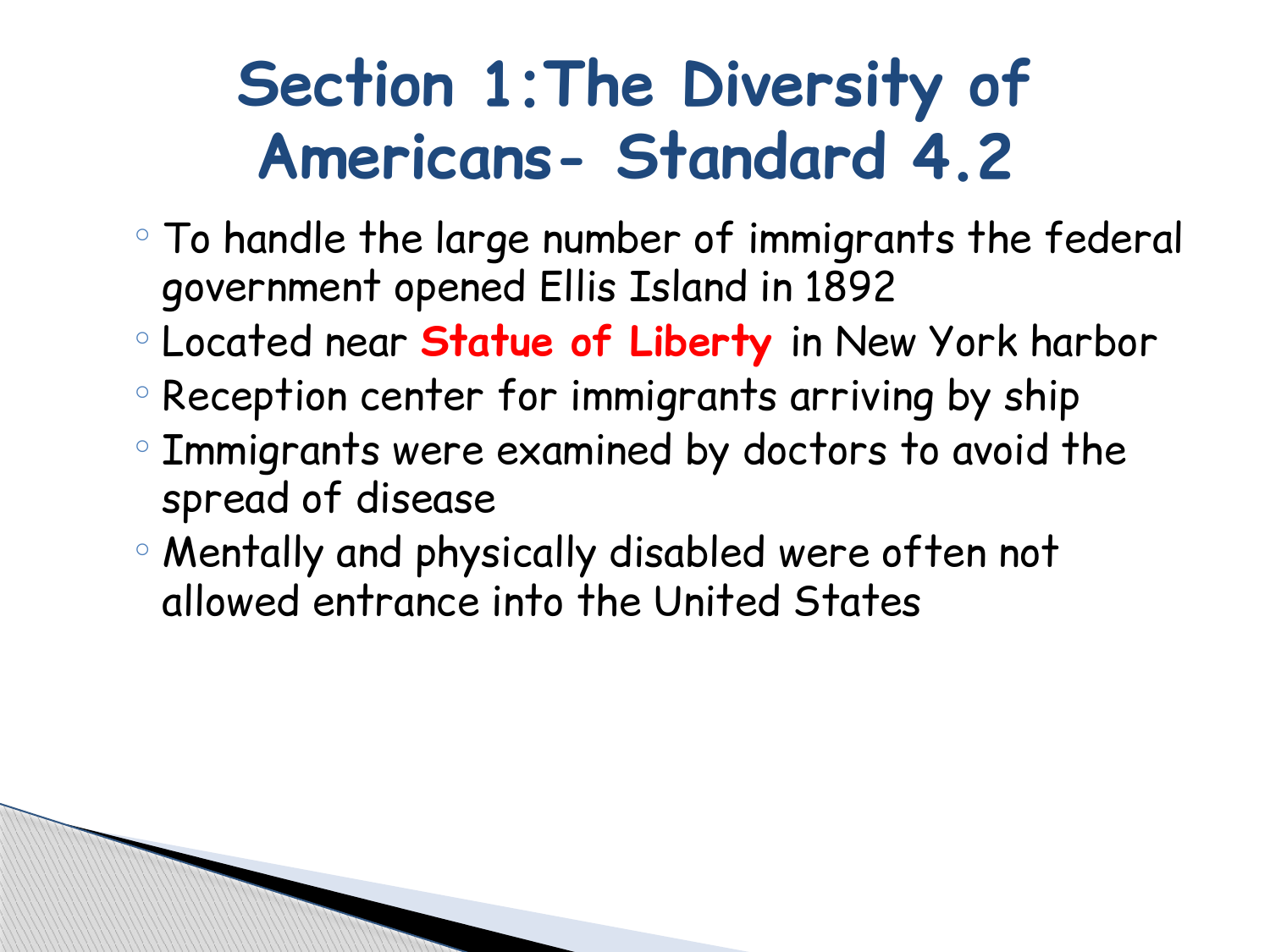

# Section 1:The Diversity of Americans- Standard 4.2
To handle the large number of immigrants the federal government opened Ellis Island in 1892
Located near Statue of Liberty in New York harbor
Reception center for immigrants arriving by ship
Immigrants were examined by doctors to avoid the spread of disease
Mentally and physically disabled were often not allowed entrance into the United States